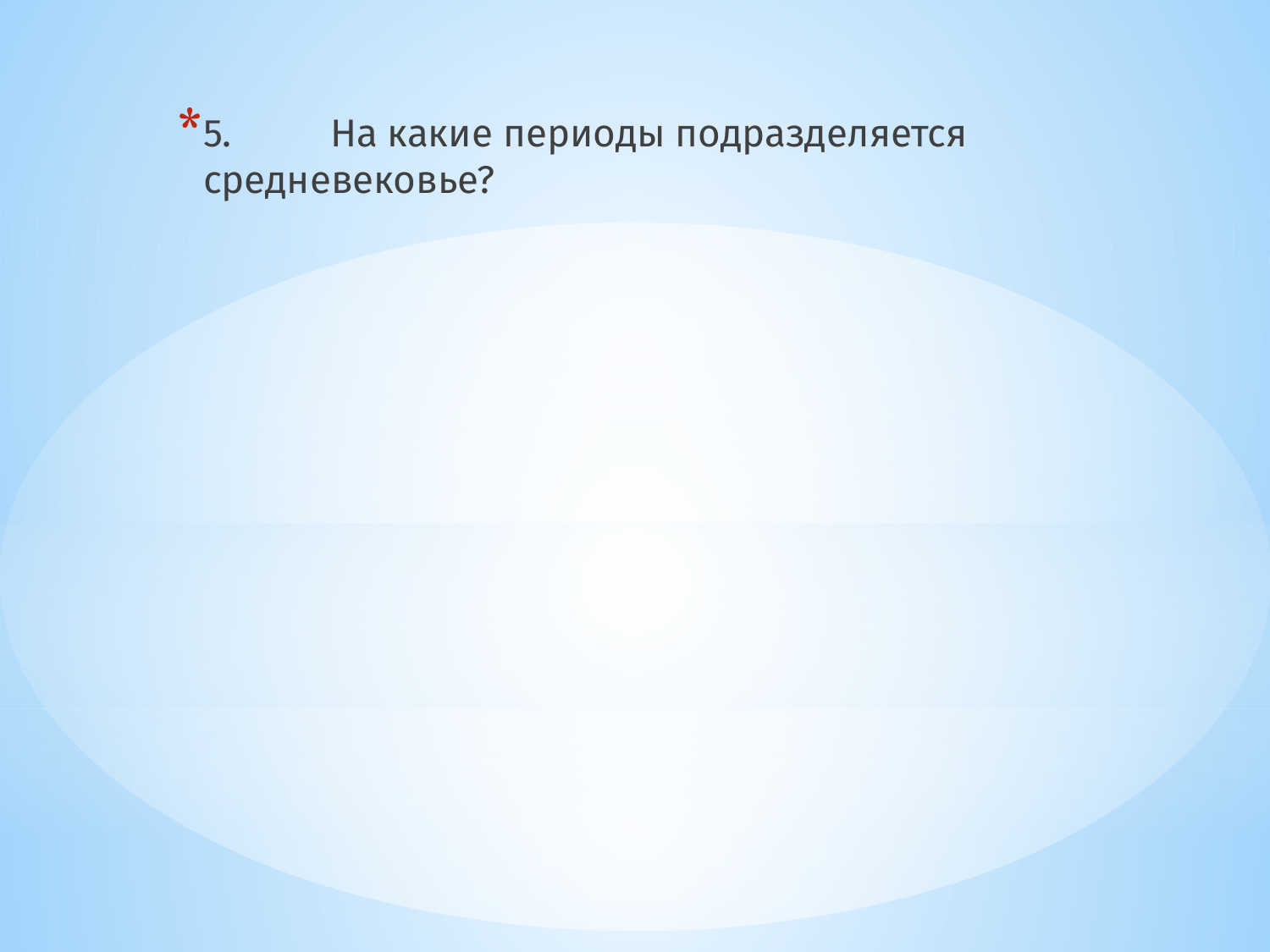

5.	На какие периоды подразделяется средневековье?
#